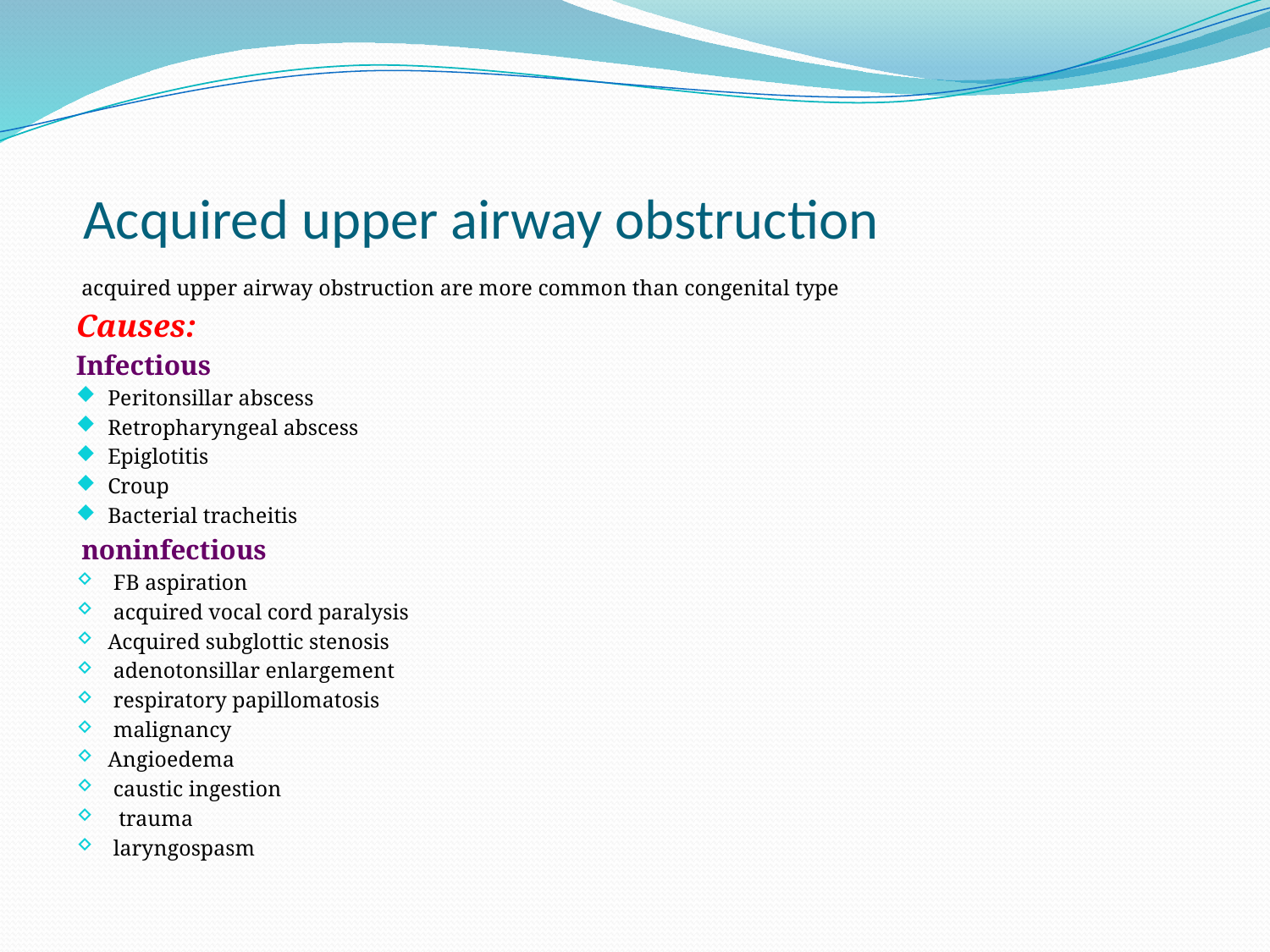

# Acquired upper airway obstruction
 acquired upper airway obstruction are more common than congenital type
Causes:
Infectious
Peritonsillar abscess
Retropharyngeal abscess
Epiglotitis
Croup
Bacterial tracheitis
 noninfectious
 FB aspiration
 acquired vocal cord paralysis
Acquired subglottic stenosis
 adenotonsillar enlargement
 respiratory papillomatosis
 malignancy
Angioedema
 caustic ingestion
  trauma
 laryngospasm